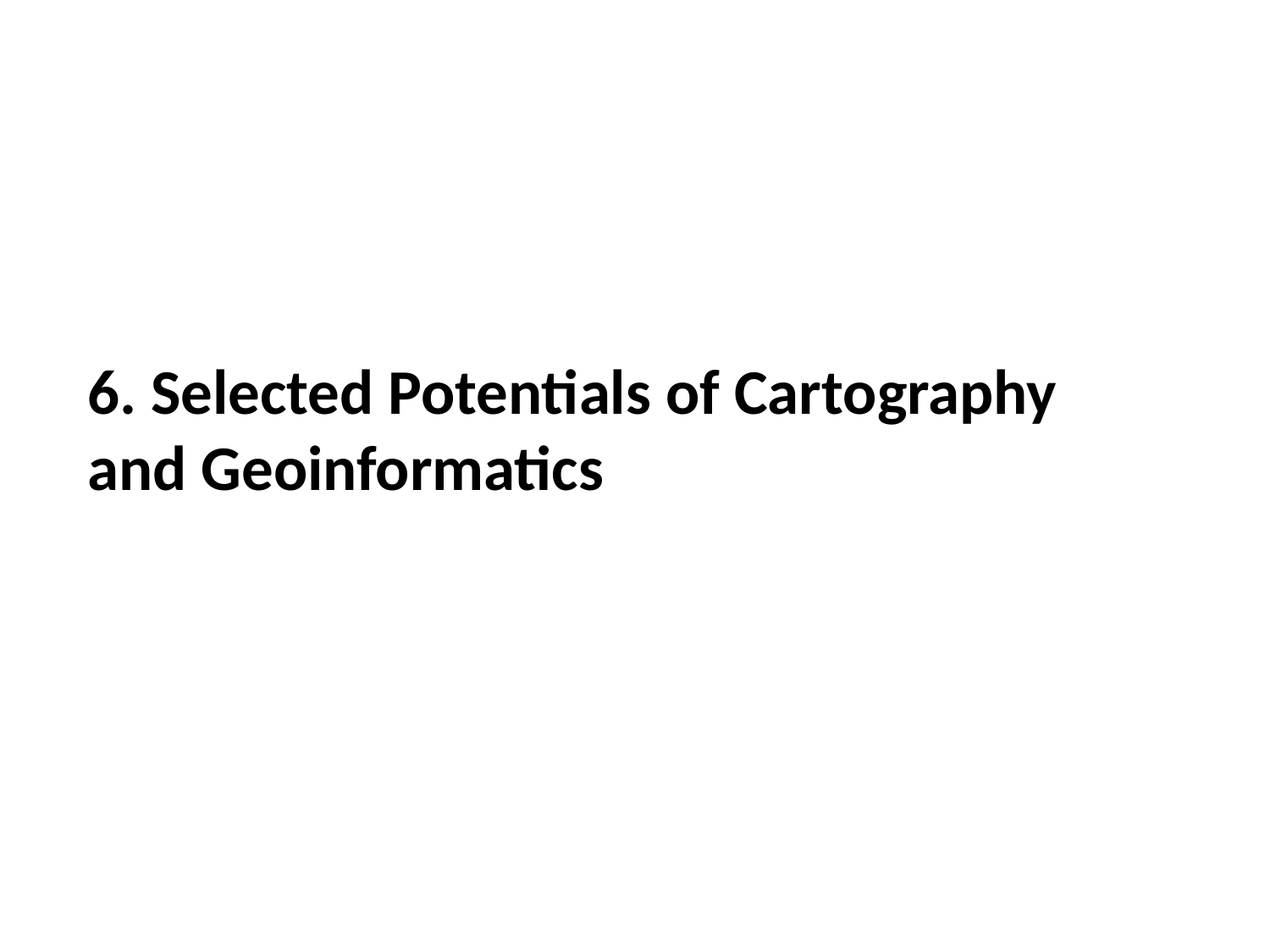

6. Selected Potentials of Cartography and Geoinformatics